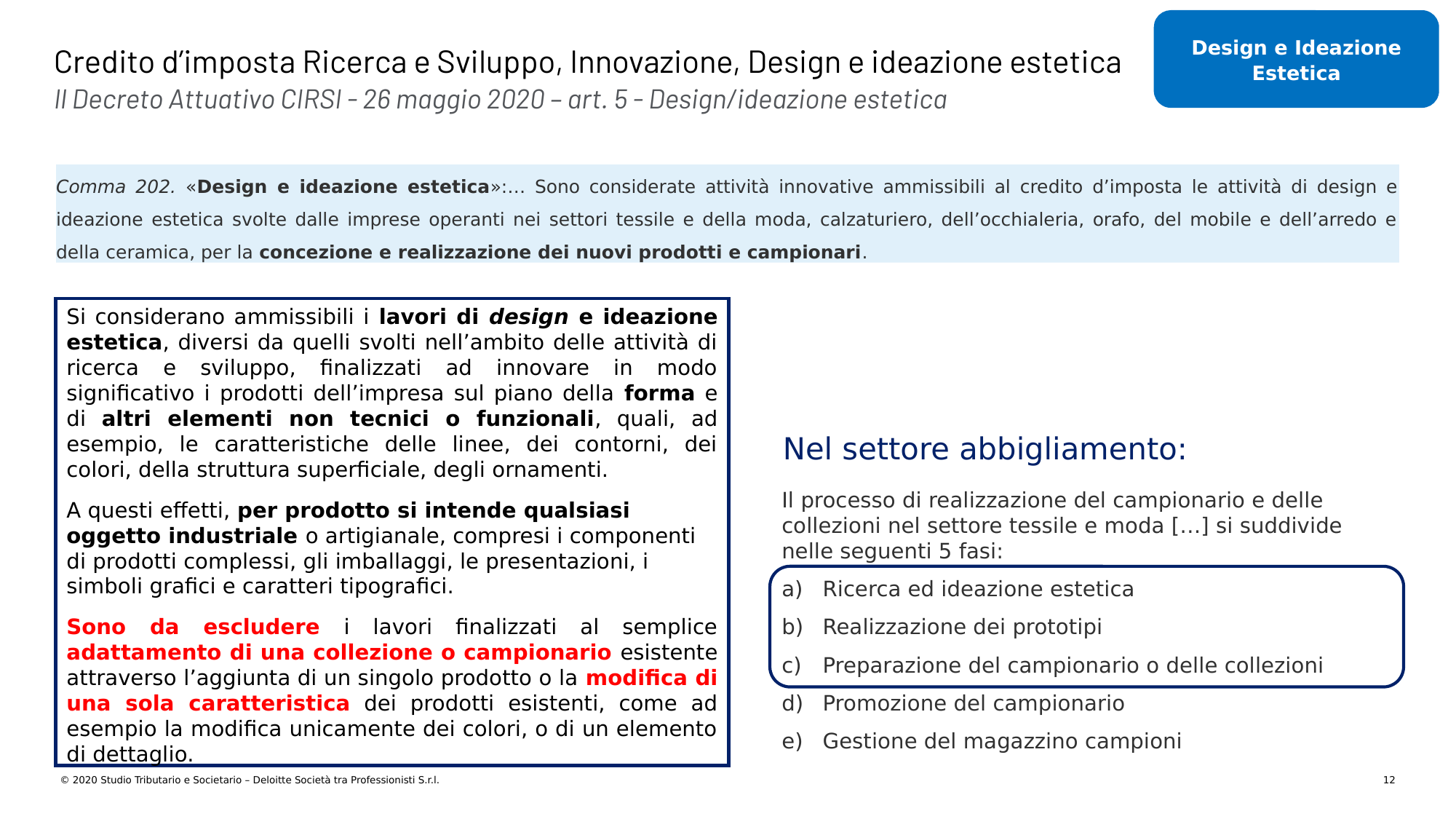

Design e Ideazione Estetica
Credito d’imposta Ricerca e Sviluppo, Innovazione, Design e ideazione estetica
Il Decreto Attuativo CIRSI - 26 maggio 2020 – art. 5 - Design/ideazione estetica
Comma 202. «Design e ideazione estetica»:… Sono considerate attività innovative ammissibili al credito d’imposta le attività di design e ideazione estetica svolte dalle imprese operanti nei settori tessile e della moda, calzaturiero, dell’occhialeria, orafo, del mobile e dell’arredo e della ceramica, per la concezione e realizzazione dei nuovi prodotti e campionari.
Si considerano ammissibili i lavori di design e ideazione estetica, diversi da quelli svolti nell’ambito delle attività di ricerca e sviluppo, finalizzati ad innovare in modo significativo i prodotti dell’impresa sul piano della forma e di altri elementi non tecnici o funzionali, quali, ad esempio, le caratteristiche delle linee, dei contorni, dei colori, della struttura superficiale, degli ornamenti.
A questi effetti, per prodotto si intende qualsiasi oggetto industriale o artigianale, compresi i componenti di prodotti complessi, gli imballaggi, le presentazioni, i simboli grafici e caratteri tipografici.
Sono da escludere i lavori finalizzati al semplice adattamento di una collezione o campionario esistente attraverso l’aggiunta di un singolo prodotto o la modifica di una sola caratteristica dei prodotti esistenti, come ad esempio la modifica unicamente dei colori, o di un elemento di dettaglio.
Nel settore abbigliamento:
Il processo di realizzazione del campionario e delle collezioni nel settore tessile e moda […] si suddivide nelle seguenti 5 fasi:
Ricerca ed ideazione estetica
Realizzazione dei prototipi
Preparazione del campionario o delle collezioni
Promozione del campionario
Gestione del magazzino campioni